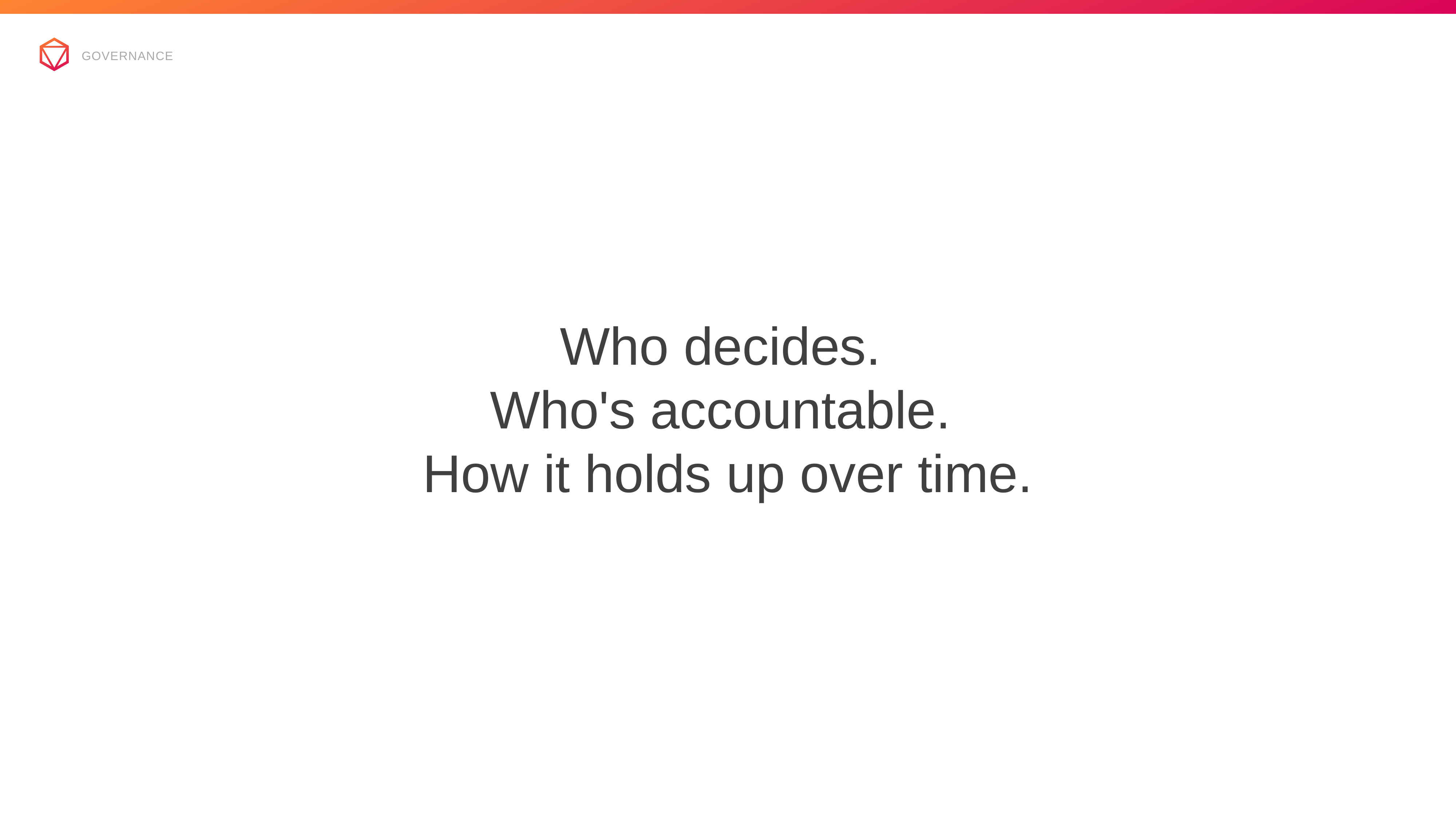

governance
Who decides.
Who's accountable.
How it holds up over time.